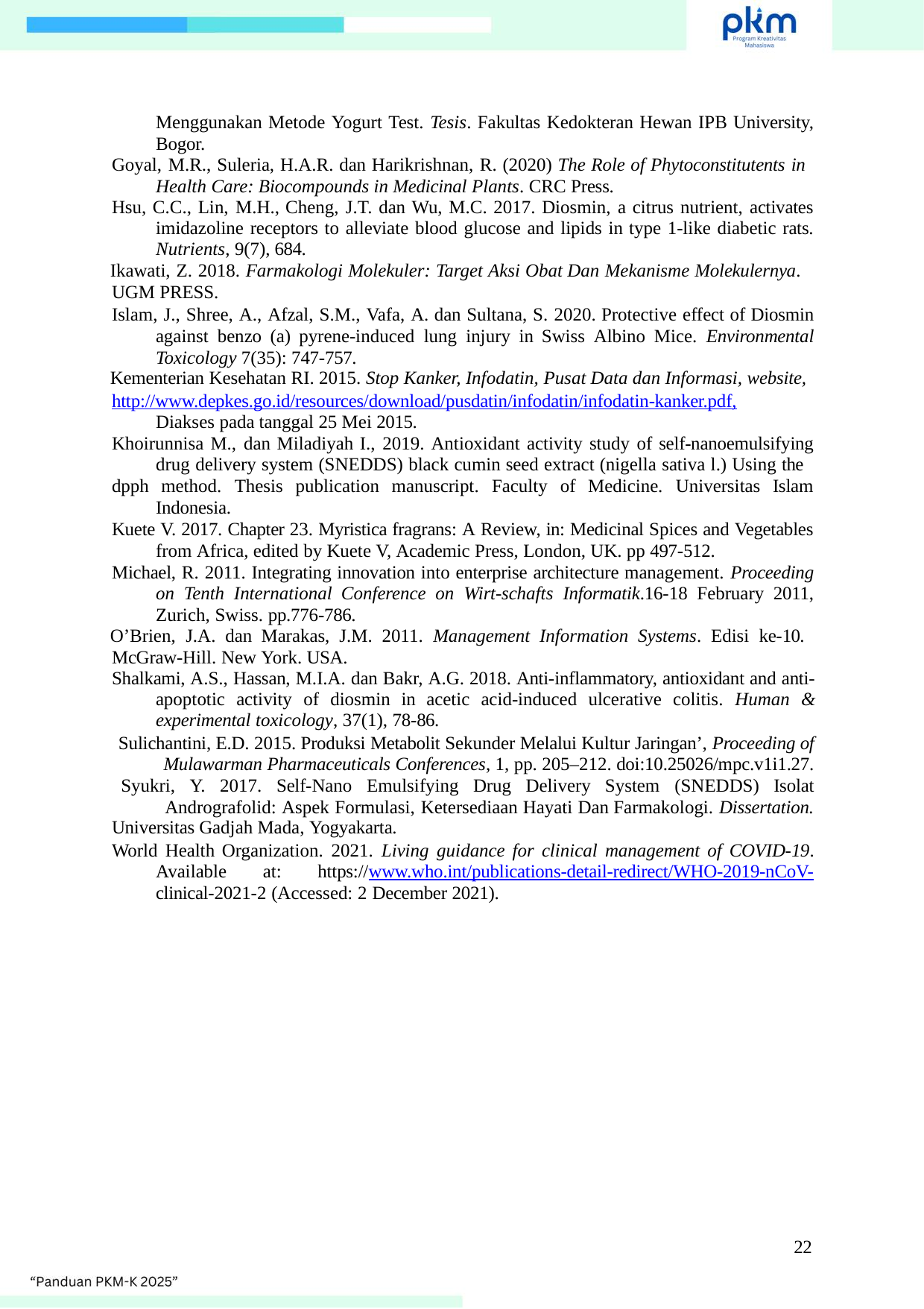

Menggunakan Metode Yogurt Test. Tesis. Fakultas Kedokteran Hewan IPB University, Bogor.
Goyal, M.R., Suleria, H.A.R. dan Harikrishnan, R. (2020) The Role of Phytoconstitutents in
Health Care: Biocompounds in Medicinal Plants. CRC Press.
Hsu, C.C., Lin, M.H., Cheng, J.T. dan Wu, M.C. 2017. Diosmin, a citrus nutrient, activates imidazoline receptors to alleviate blood glucose and lipids in type 1-like diabetic rats. Nutrients, 9(7), 684.
Ikawati, Z. 2018. Farmakologi Molekuler: Target Aksi Obat Dan Mekanisme Molekulernya.
UGM PRESS.
Islam, J., Shree, A., Afzal, S.M., Vafa, A. dan Sultana, S. 2020. Protective effect of Diosmin against benzo (a) pyrene‐induced lung injury in Swiss Albino Mice. Environmental Toxicology 7(35): 747-757.
Kementerian Kesehatan RI. 2015. Stop Kanker, Infodatin, Pusat Data dan Informasi, website,
http://www.depkes.go.id/resources/download/pusdatin/infodatin/infodatin-kanker.pdf, Diakses pada tanggal 25 Mei 2015.
Khoirunnisa M., dan Miladiyah I., 2019. Antioxidant activity study of self-nanoemulsifying drug delivery system (SNEDDS) black cumin seed extract (nigella sativa l.) Using the
dpph method. Thesis publication manuscript. Faculty of Medicine. Universitas Islam Indonesia.
Kuete V. 2017. Chapter 23. Myristica fragrans: A Review, in: Medicinal Spices and Vegetables from Africa, edited by Kuete V, Academic Press, London, UK. pp 497‑512.
Michael, R. 2011. Integrating innovation into enterprise architecture management. Proceeding on Tenth International Conference on Wirt-schafts Informatik.16-18 February 2011, Zurich, Swiss. pp.776-786.
O’Brien, J.A. dan Marakas, J.M. 2011. Management Information Systems. Edisi ke-10.
McGraw-Hill. New York. USA.
Shalkami, A.S., Hassan, M.I.A. dan Bakr, A.G. 2018. Anti-inflammatory, antioxidant and anti- apoptotic activity of diosmin in acetic acid-induced ulcerative colitis. Human & experimental toxicology, 37(1), 78-86.
Sulichantini, E.D. 2015. Produksi Metabolit Sekunder Melalui Kultur Jaringan’, Proceeding of Mulawarman Pharmaceuticals Conferences, 1, pp. 205–212. doi:10.25026/mpc.v1i1.27. Syukri,  Y.  2017.  Self-Nano  Emulsifying  Drug  Delivery  System  (SNEDDS)  Isolat Andrografolid: Aspek Formulasi, Ketersediaan Hayati Dan Farmakologi. Dissertation.
Universitas Gadjah Mada, Yogyakarta.
World Health Organization. 2021. Living guidance for clinical management of COVID-19. Available   at:   https://www.who.int/publications-detail-redirect/WHO-2019-nCoV- clinical-2021-2 (Accessed: 2 December 2021).
22